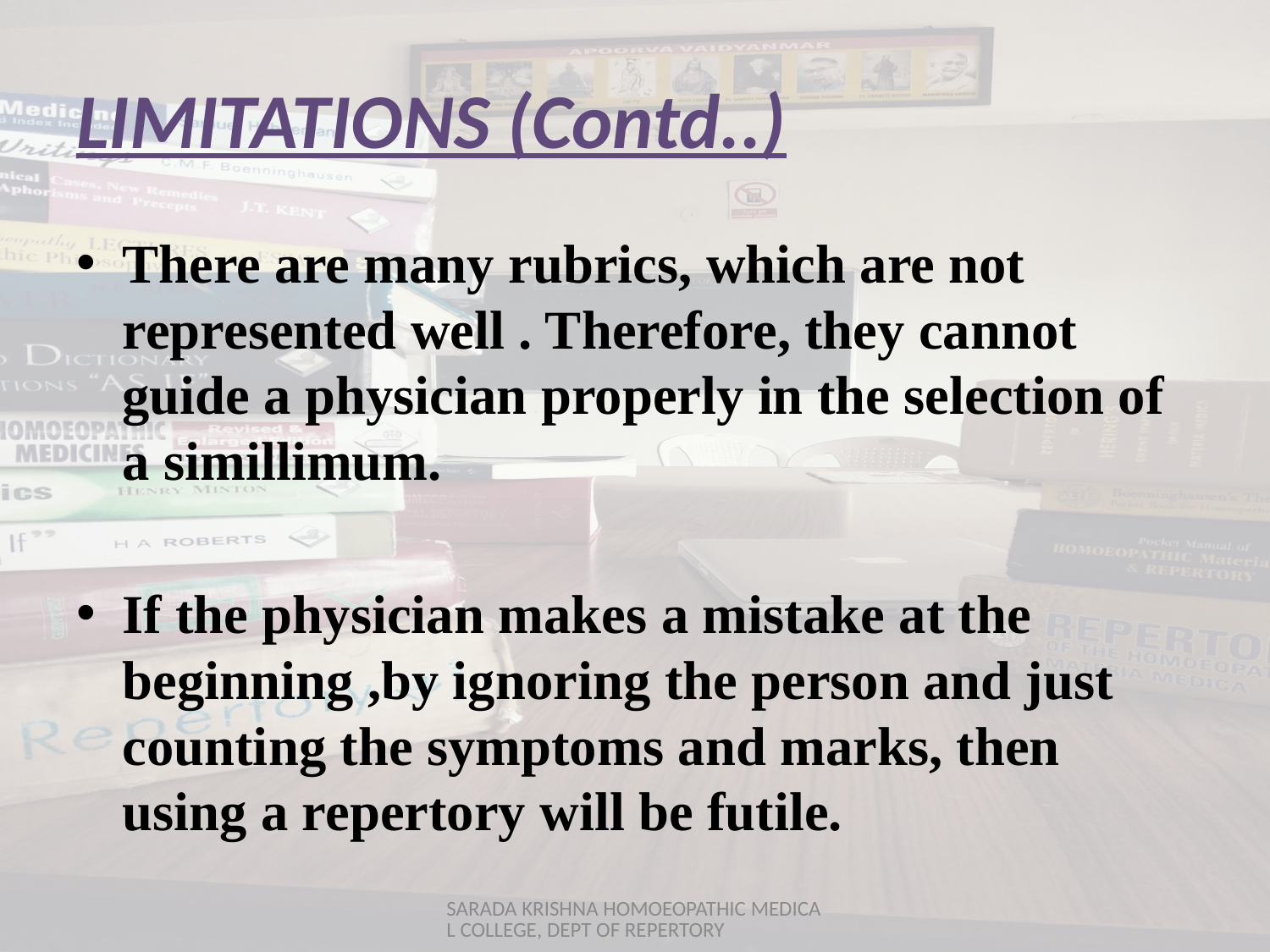

# LIMITATIONS (Contd..)
There are many rubrics, which are not represented well . Therefore, they cannot guide a physician properly in the selection of a simillimum.

If the physician makes a mistake at the beginning ,by ignoring the person and just counting the symptoms and marks, then using a repertory will be futile.

SARADA KRISHNA HOMOEOPATHIC MEDICAL COLLEGE, DEPT OF REPERTORY